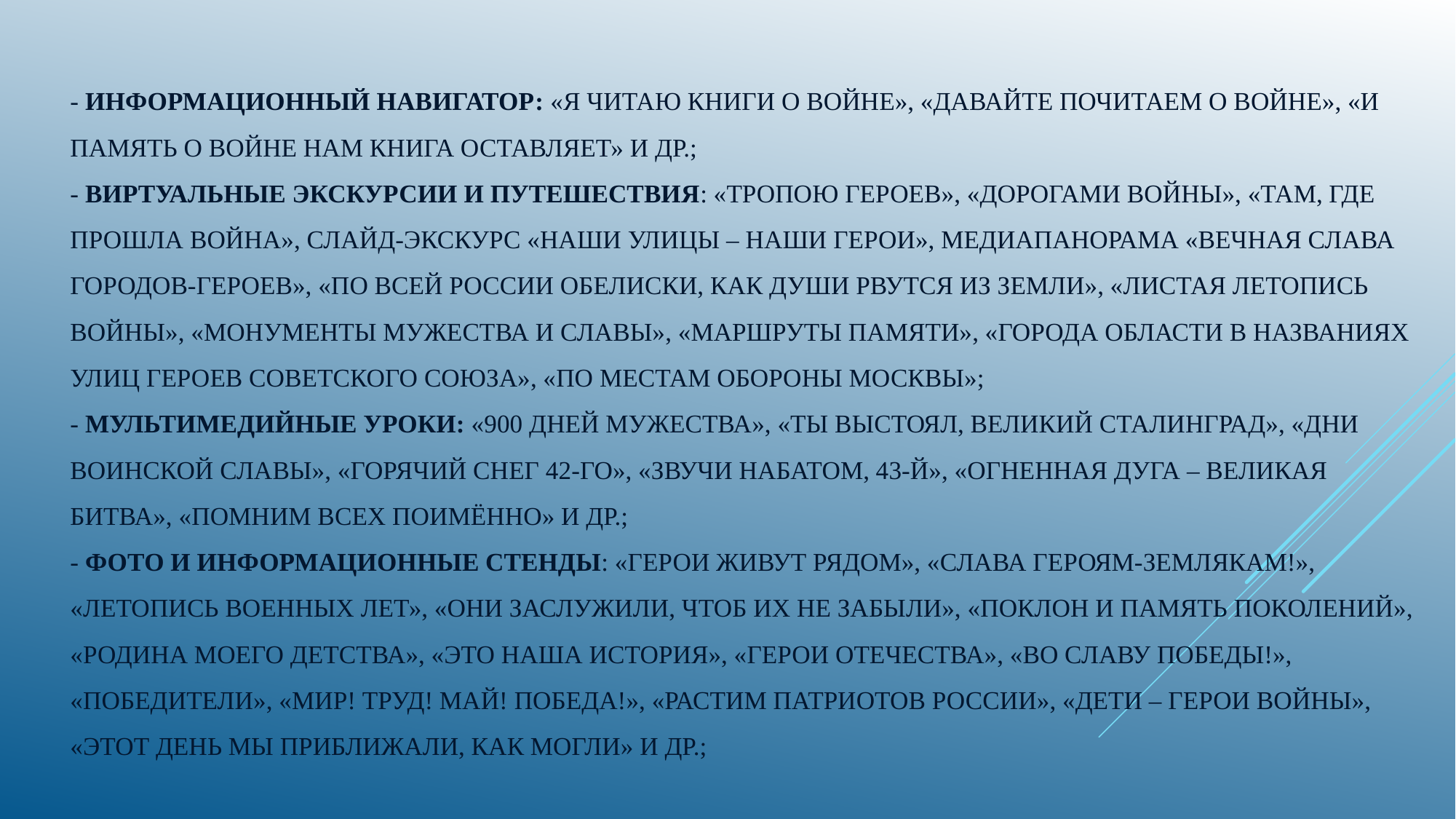

# - информационный навигатор: «Я читаю книги о войне», «Давайте почитаем о войне», «И память о войне нам книга оставляет» и др.; - виртуальные экскурсии и путешествия: «Тропою героев», «Дорогами войны», «Там, где прошла война», слайд-экскурс «Наши улицы – наши герои», медиапанорама «Вечная слава городов-героев», «По всей России обелиски, как души рвутся из земли», «Листая летопись войны», «Монументы мужества и славы», «Маршруты памяти», «Города области в названиях улиц Героев Советского Союза», «По местам обороны Москвы»; - мультимедийные уроки: «900 дней мужества», «Ты выстоял, великий Сталинград», «Дни воинской славы», «Горячий снег 42-го», «Звучи набатом, 43-й», «Огненная дуга – великая битва», «Помним всех поимённо» и др.; - фото и информационные стенды: «Герои живут рядом», «Слава героям-землякам!», «Летопись военных лет», «Они заслужили, чтоб их не забыли», «Поклон и память поколений», «Родина моего детства», «Это наша история», «Герои Отечества», «Во славу Победы!», «Победители», «Мир! Труд! Май! Победа!», «Растим патриотов России», «Дети – герои войны», «Этот день мы приближали, как могли» и др.;